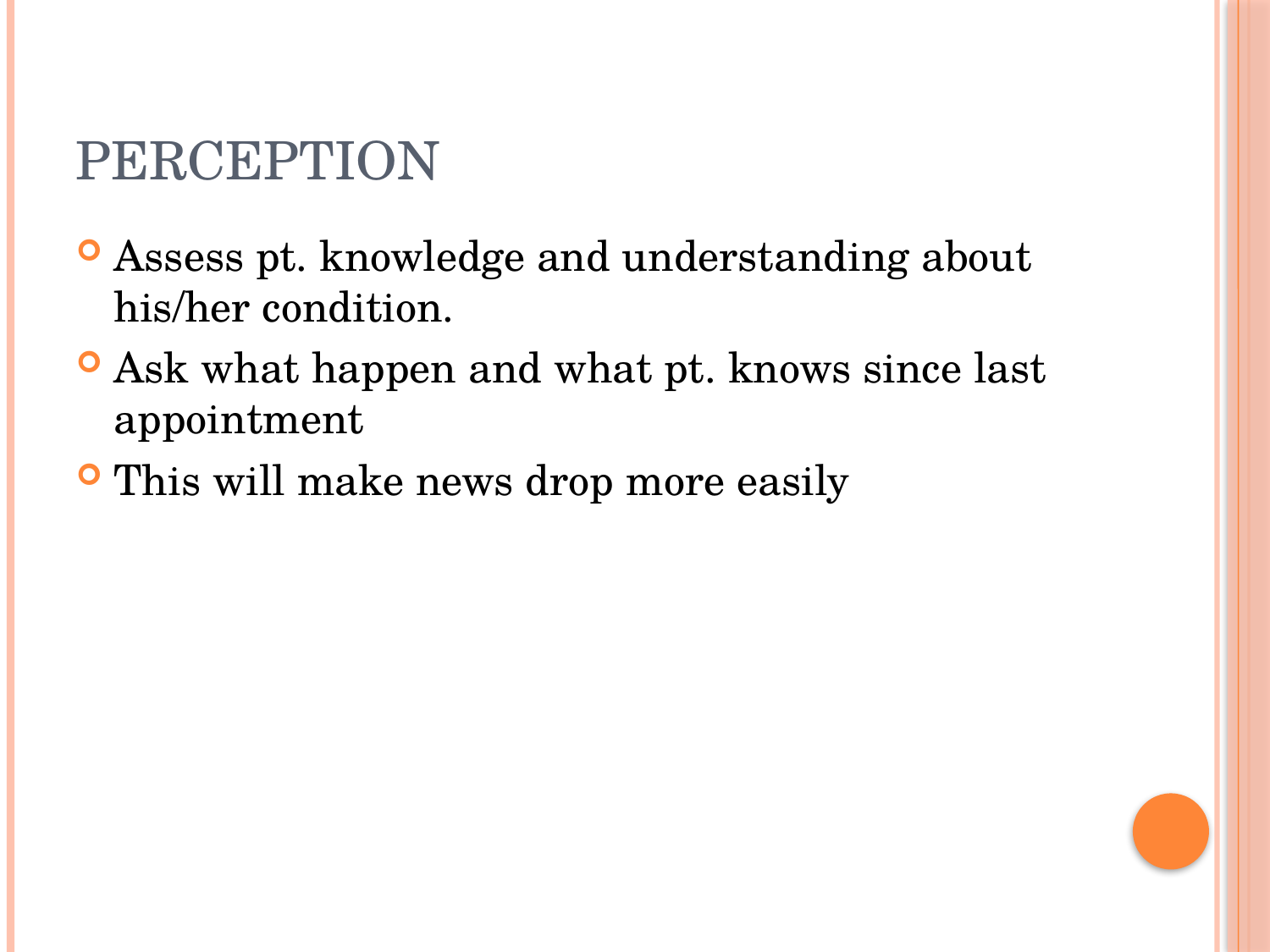

# Perception
Assess pt. knowledge and understanding about his/her condition.
Ask what happen and what pt. knows since last appointment
This will make news drop more easily